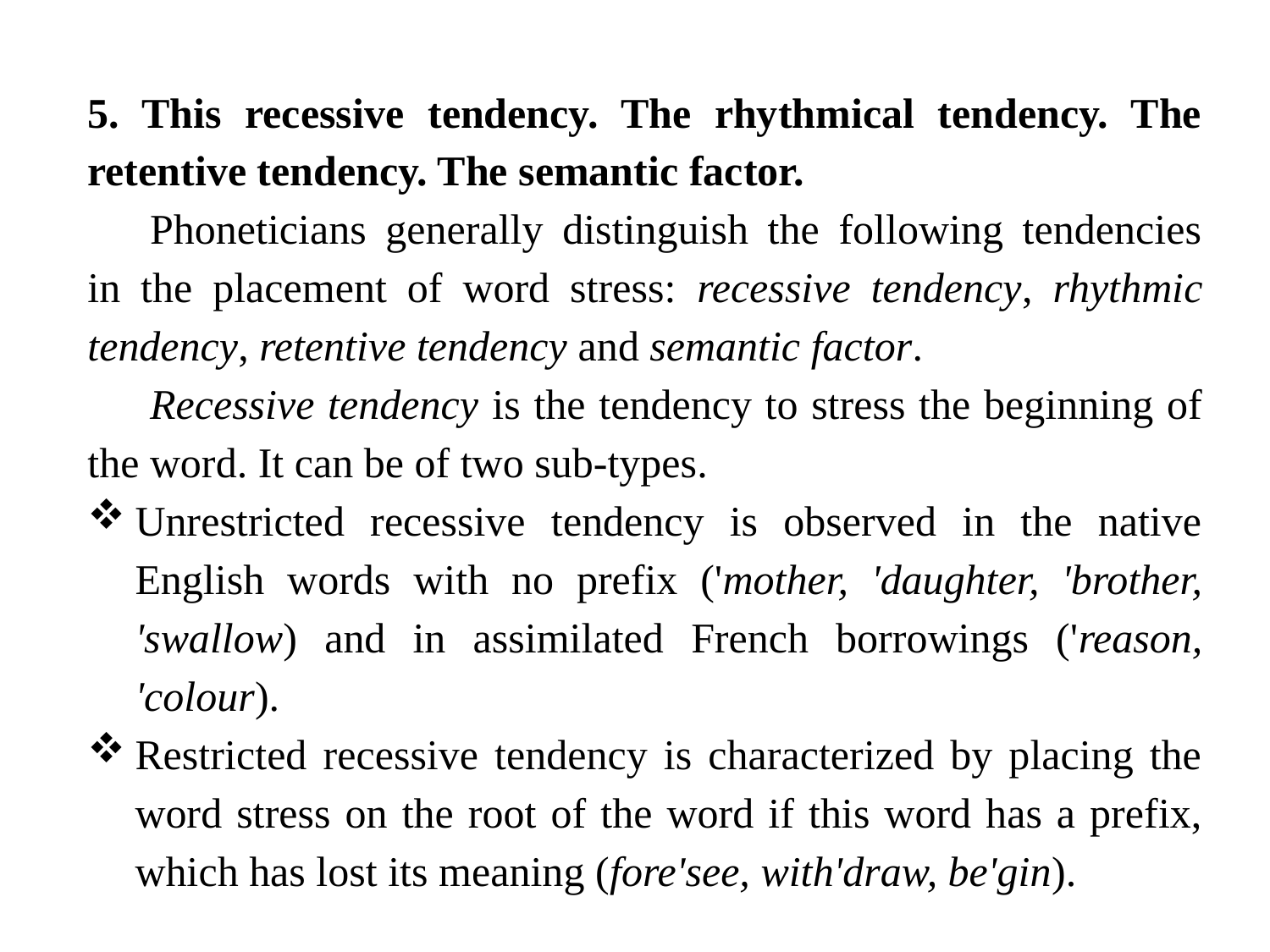

5. This recessive tendency. The rhythmical tendency. The retentive tendency. The semantic factor.
Phoneticians generally distinguish the following tendencies in the placement of word stress: recessive tendency, rhythmic tendency, retentive tendency and semantic factor.
Recessive tendency is the tendency to stress the beginning of the word. It can be of two sub-types.
Unrestricted recessive tendency is observed in the native English words with no prefix ('mother, 'daughter, 'brother, 'swallow) and in assimilated French borrowings ('reason, 'colour).
Restricted recessive tendency is characterized by placing the word stress on the root of the word if this word has a prefix, which has lost its meaning (fore'see, with'draw, be'gin).